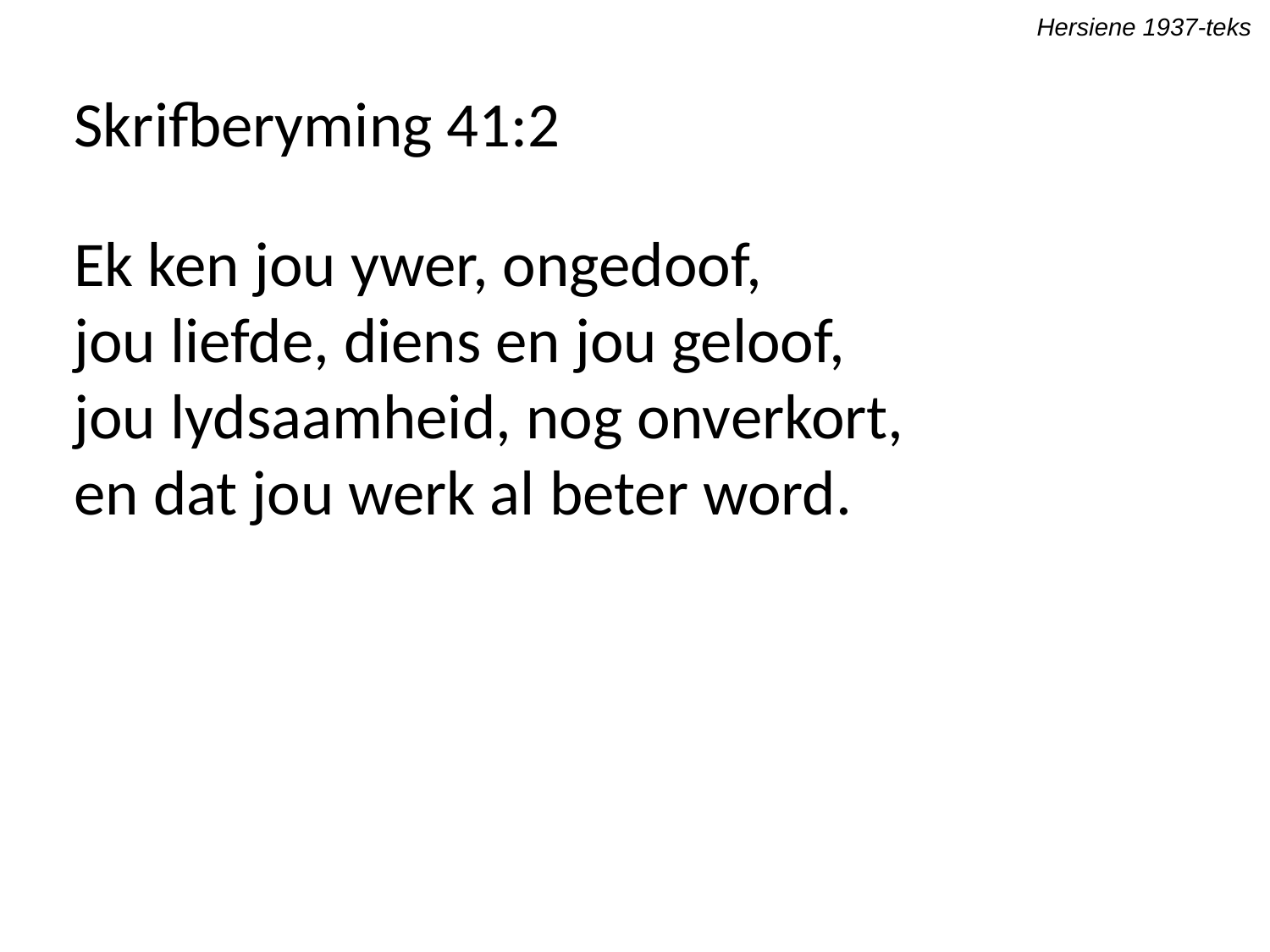

Hersiene 1937-teks
Skrifberyming 41:2

Ek ken jou ywer, ongedoof,
jou liefde, diens en jou geloof,
jou lydsaamheid, nog onverkort,
en dat jou werk al beter word.